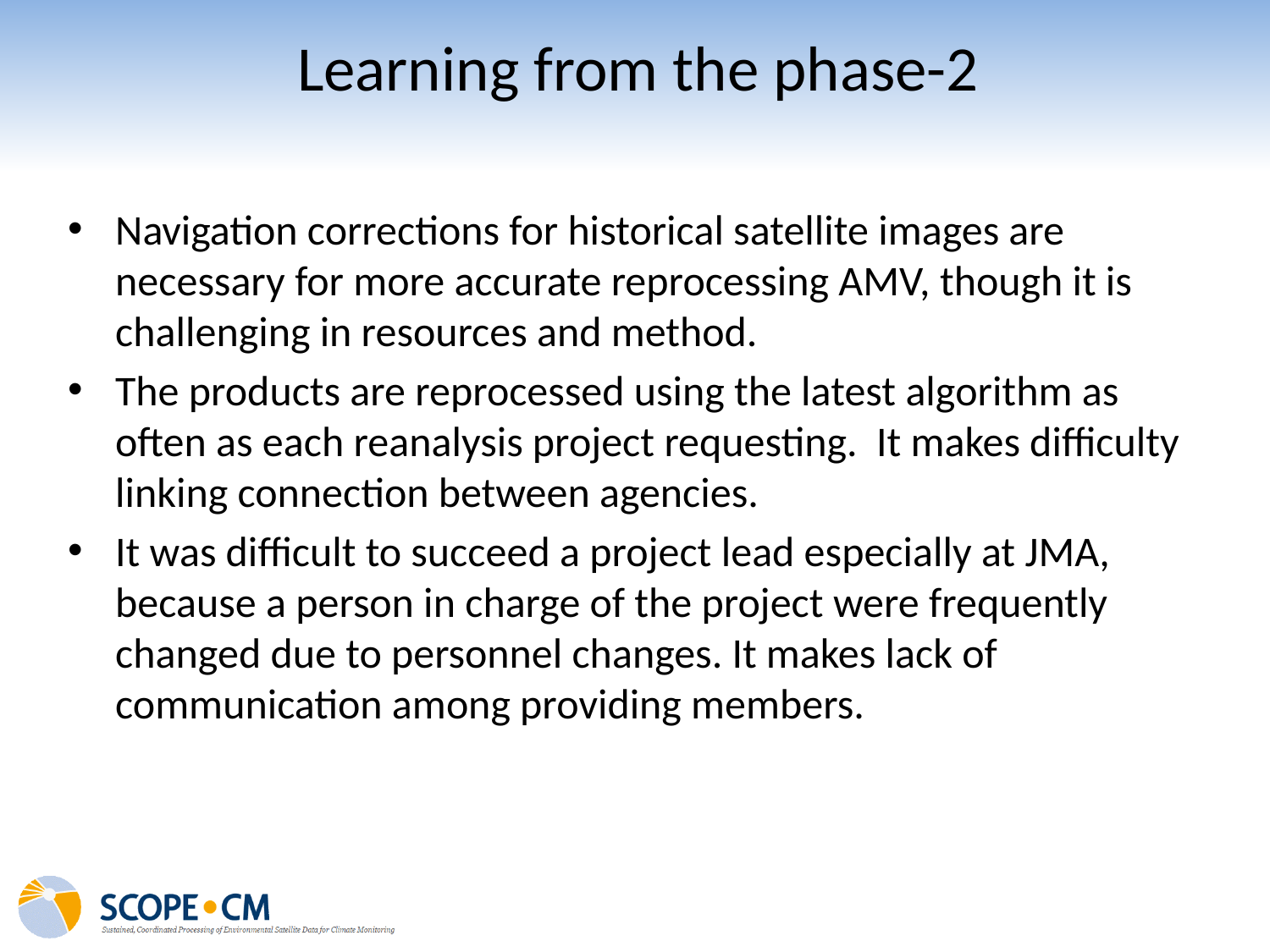

# Learning from the phase-2
Navigation corrections for historical satellite images are necessary for more accurate reprocessing AMV, though it is challenging in resources and method.
The products are reprocessed using the latest algorithm as often as each reanalysis project requesting.  It makes difficulty linking connection between agencies.
It was difficult to succeed a project lead especially at JMA, because a person in charge of the project were frequently changed due to personnel changes. It makes lack of communication among providing members.